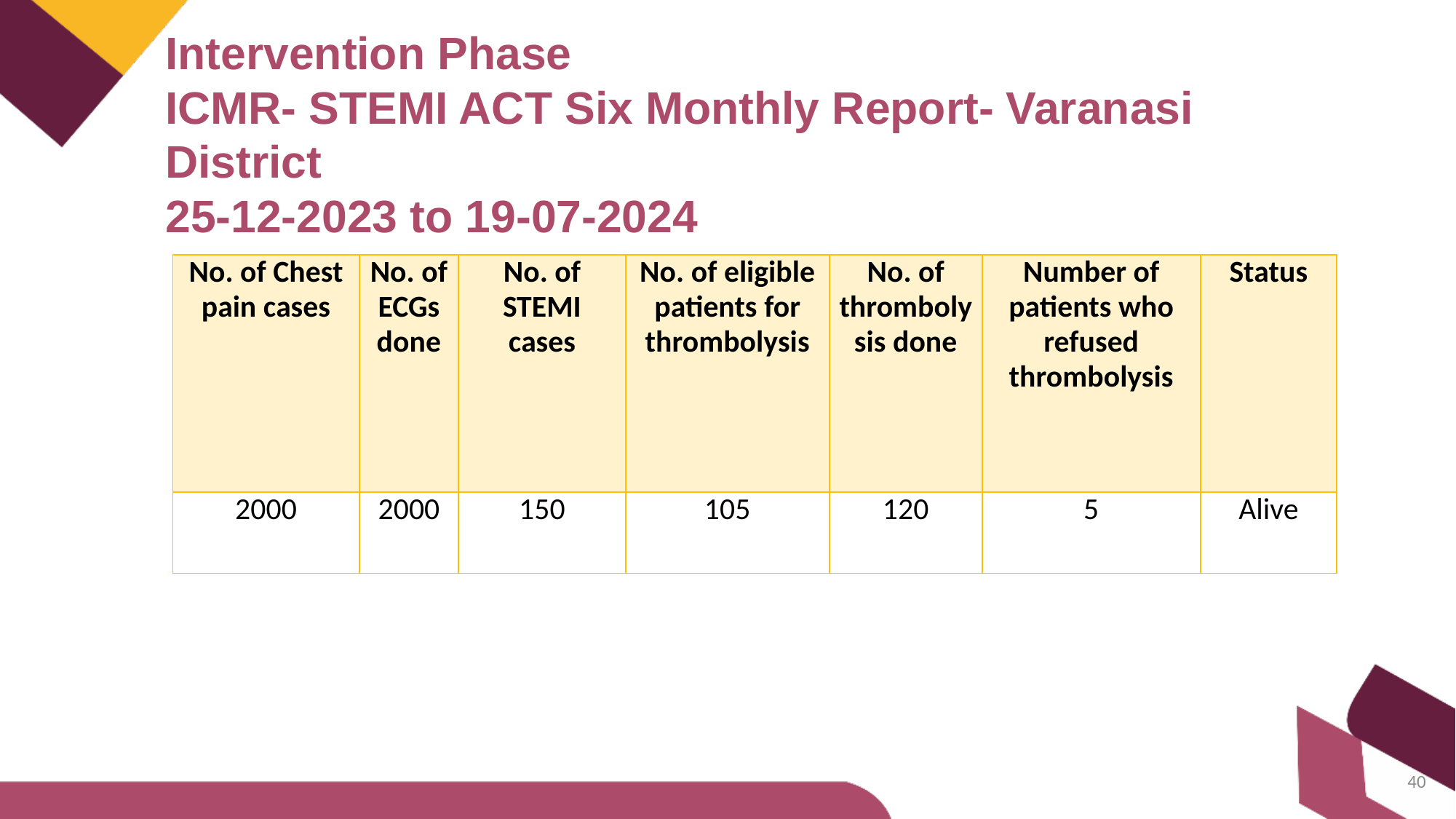

Intervention Phase
ICMR- STEMI ACT Six Monthly Report- Varanasi District
25-12-2023 to 19-07-2024
| No. of Chest pain cases | No. of ECGs done | No. of STEMI cases | No. of eligible patients for thrombolysis | No. of thrombolysis done | Number of patients who refused thrombolysis | Status |
| --- | --- | --- | --- | --- | --- | --- |
| 2000 | 2000 | 150 | 105 | 120 | 5 | Alive |
40